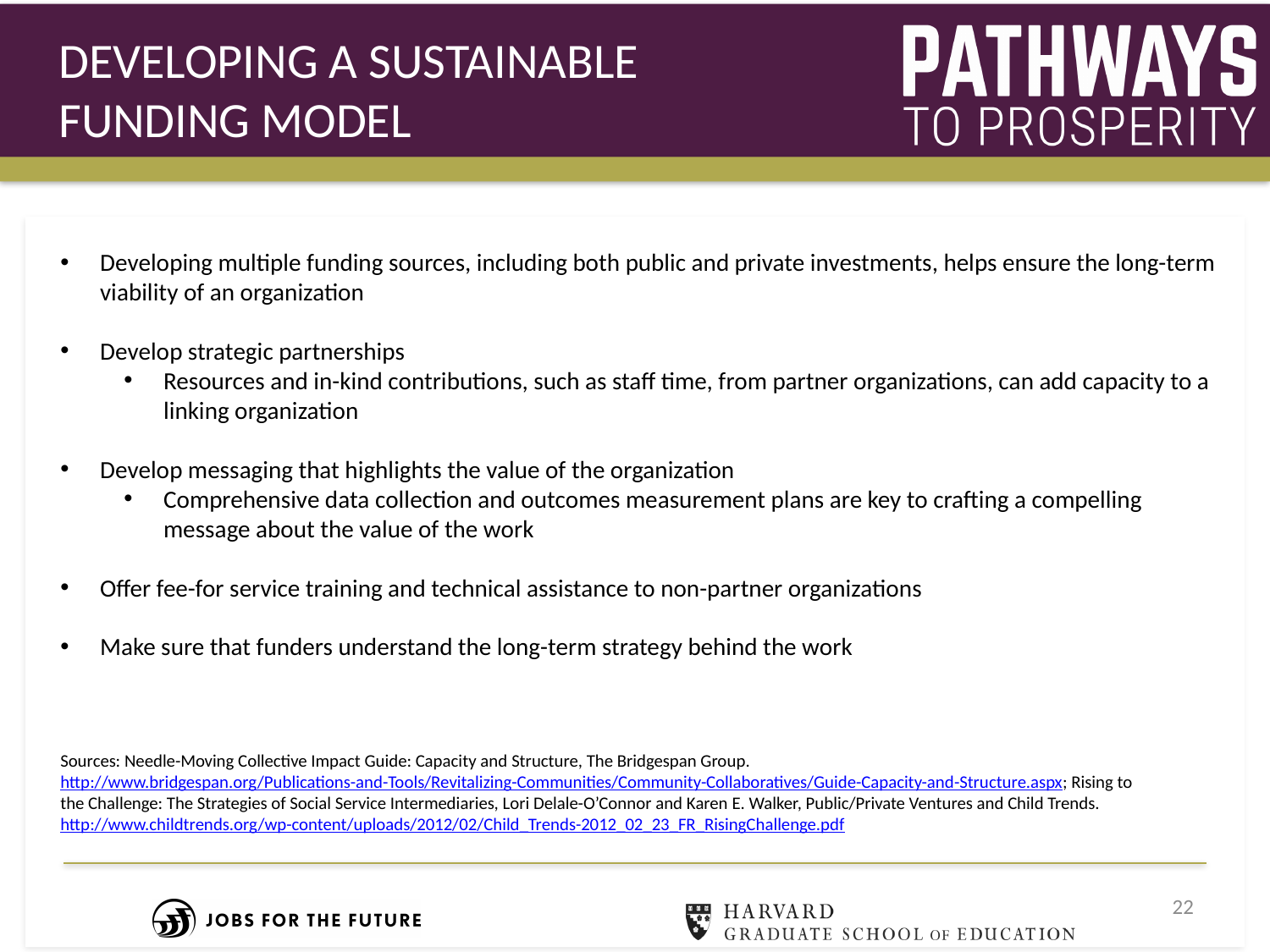

# Developing a Sustainable Funding Model
Developing multiple funding sources, including both public and private investments, helps ensure the long-term viability of an organization

Develop strategic partnerships
Resources and in-kind contributions, such as staff time, from partner organizations, can add capacity to a linking organization

Develop messaging that highlights the value of the organization
Comprehensive data collection and outcomes measurement plans are key to crafting a compelling message about the value of the work

Offer fee-for service training and technical assistance to non-partner organizations

Make sure that funders understand the long-term strategy behind the work
Sources: Needle-Moving Collective Impact Guide: Capacity and Structure, The Bridgespan Group. http://www.bridgespan.org/Publications-and-Tools/Revitalizing-Communities/Community-Collaboratives/Guide-Capacity-and-Structure.aspx; Rising to the Challenge: The Strategies of Social Service Intermediaries, Lori Delale-O’Connor and Karen E. Walker, Public/Private Ventures and Child Trends. http://www.childtrends.org/wp-content/uploads/2012/02/Child_Trends-2012_02_23_FR_RisingChallenge.pdf

22